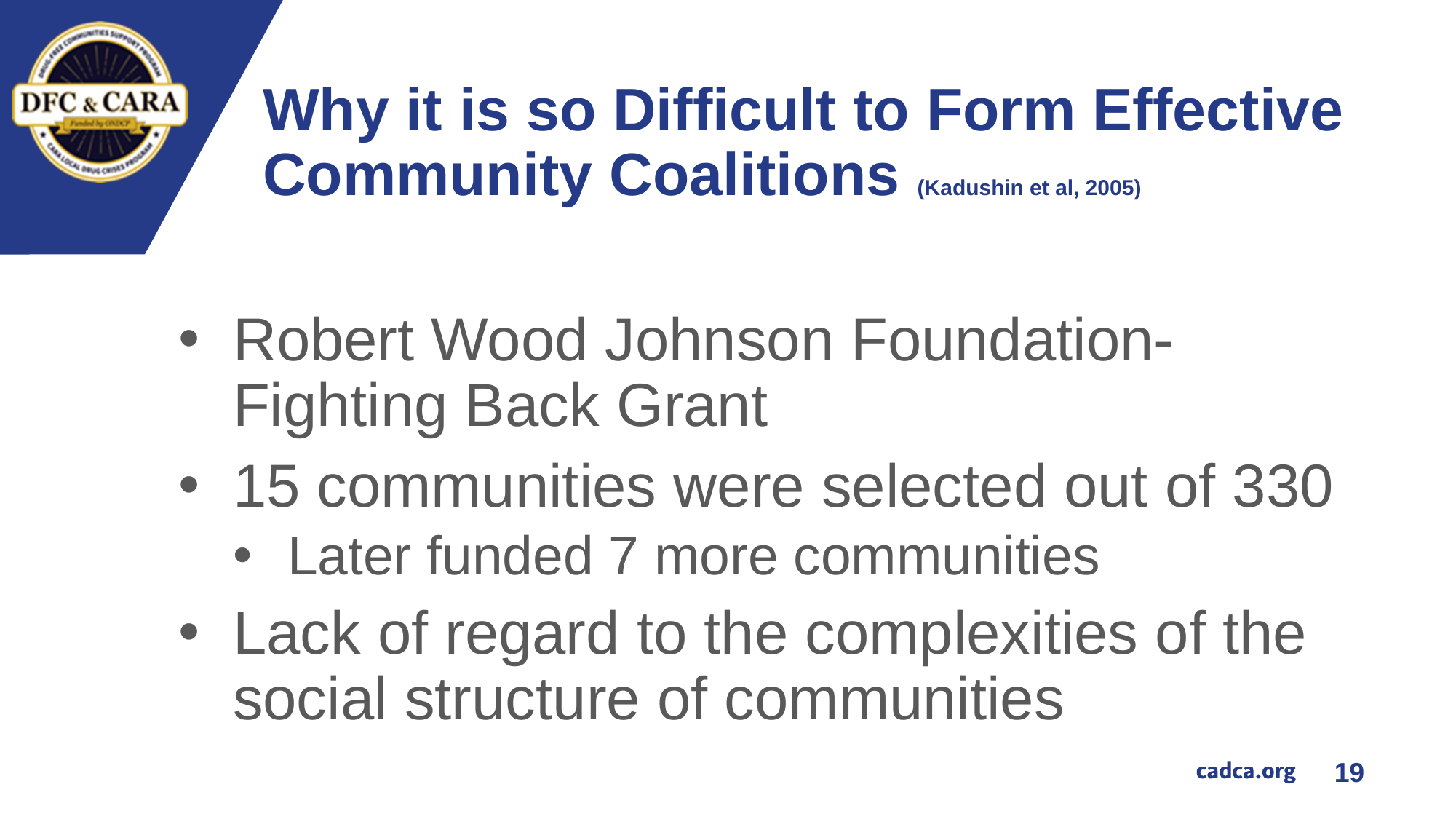

# Why it is so Difficult to Form Effective  Community Coalitions (Kadushin et al, 2005)

Robert Wood Johnson Foundation- Fighting Back Grant
15 communities were selected out of 330
Later funded 7 more communities
Lack of regard to the complexities of the social structure of communities